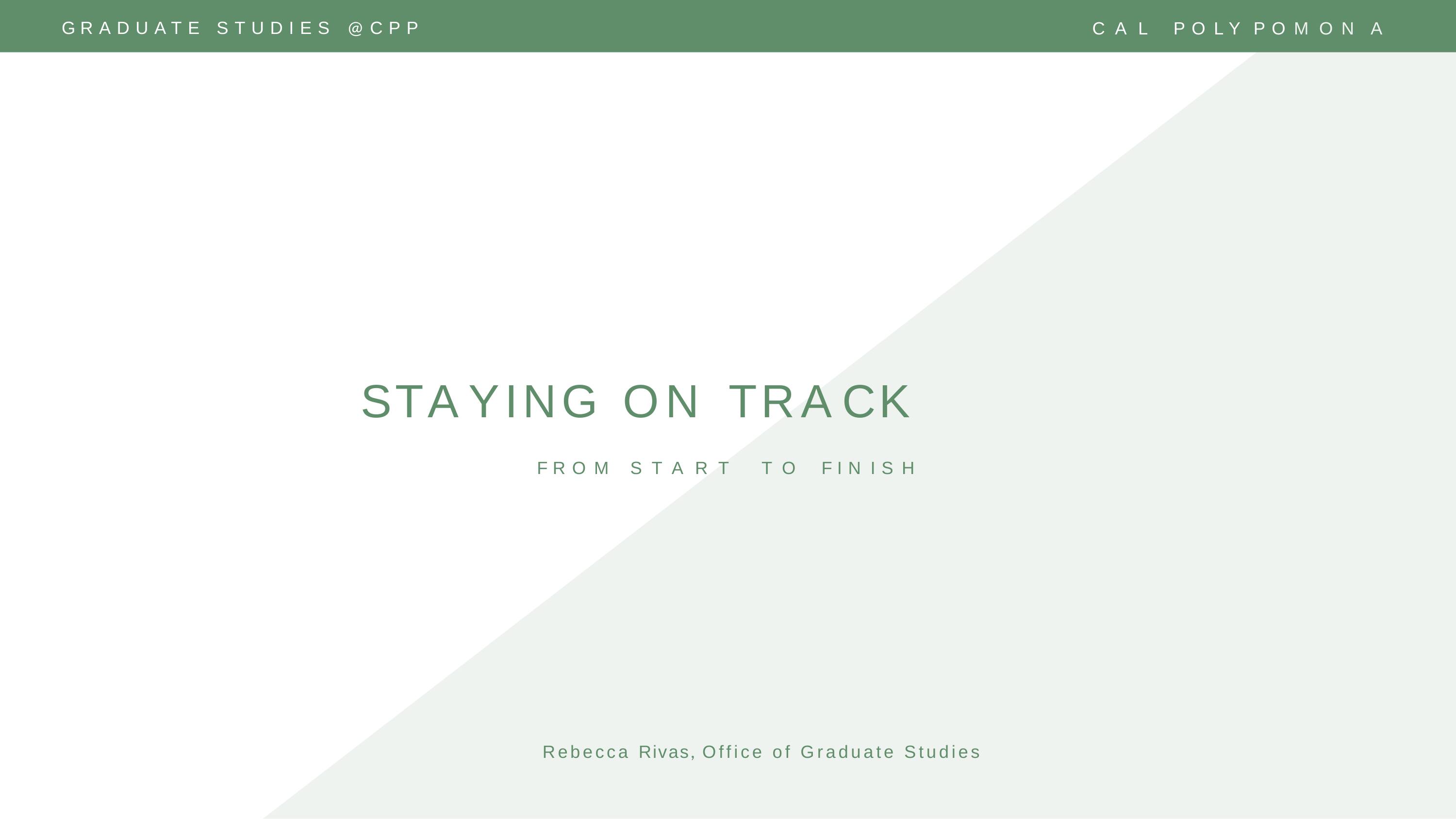

G RADUATE STUDIES @CPP
C A L	P O L Y
P O M O N A
      STAYING
F R O M
ON TR	ACK
S  T  A R T	T  O	F I N I S H
Rebecca Rivas, Office of Graduate Studies